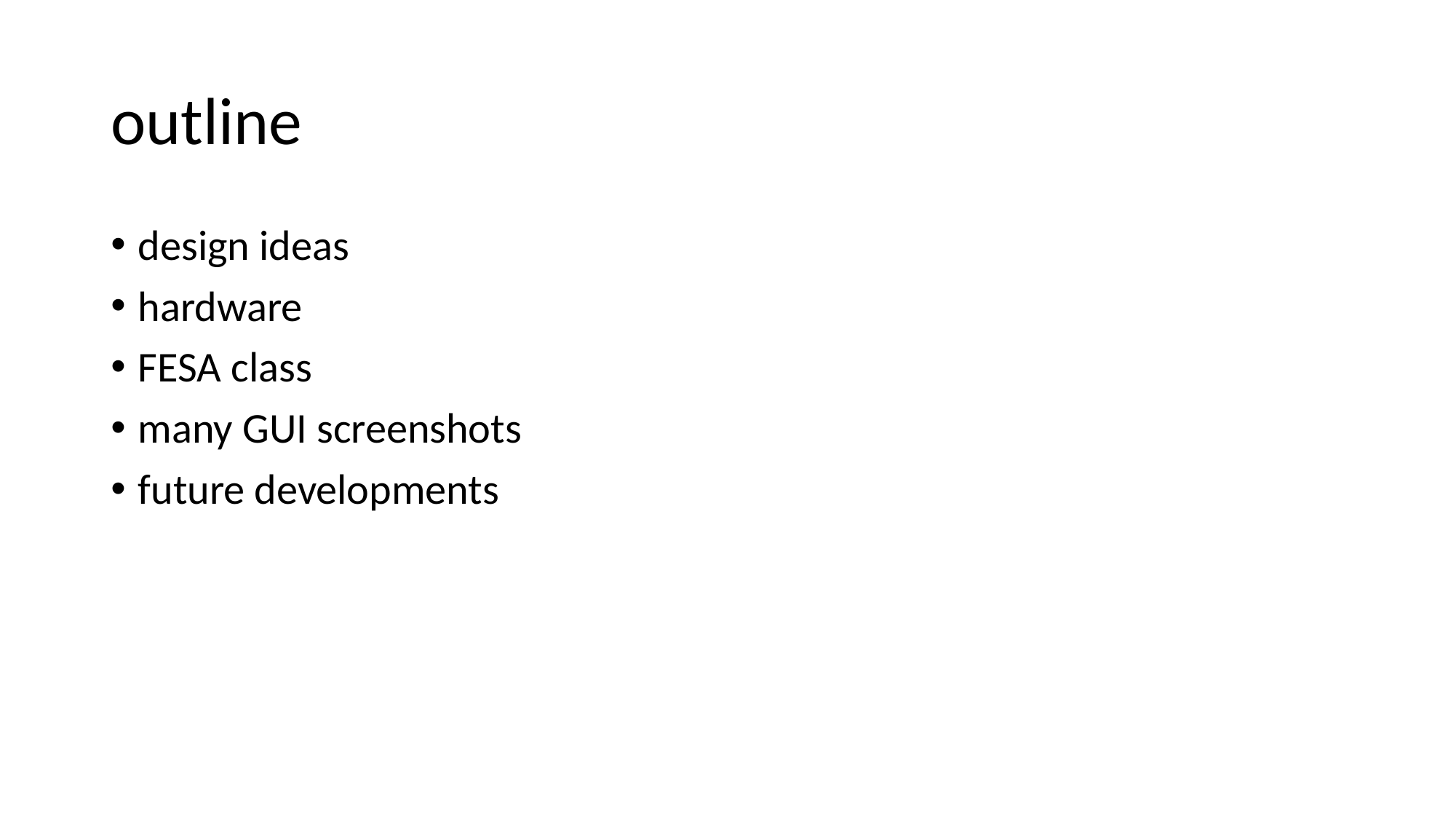

# outline
design ideas
hardware
FESA class
many GUI screenshots
future developments